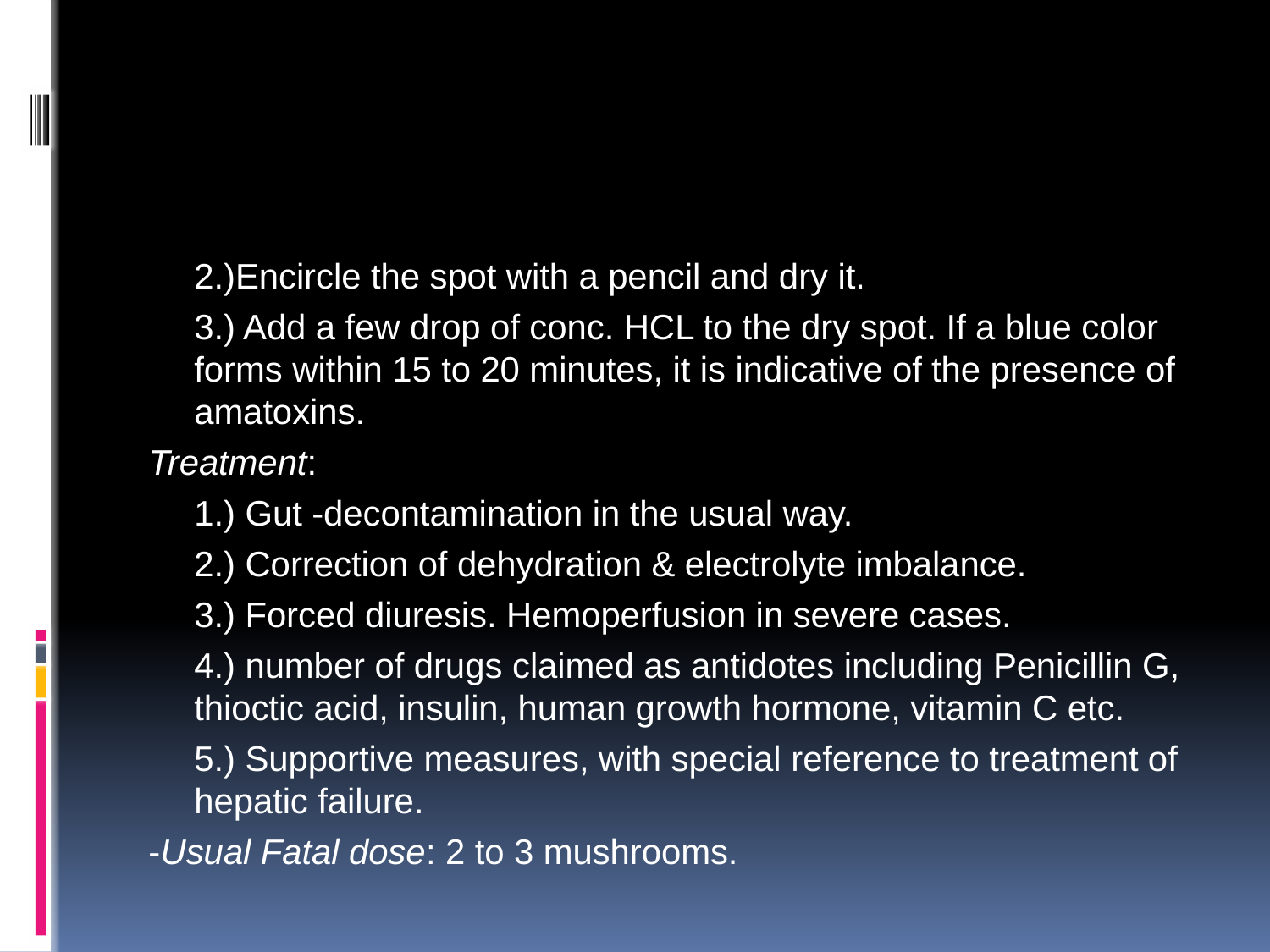

#
	2.)Encircle the spot with a pencil and dry it.
	3.) Add a few drop of conc. HCL to the dry spot. If a blue color forms within 15 to 20 minutes, it is indicative of the presence of amatoxins.
Treatment:
	1.) Gut -decontamination in the usual way.
	2.) Correction of dehydration & electrolyte imbalance.
	3.) Forced diuresis. Hemoperfusion in severe cases.
	4.) number of drugs claimed as antidotes including Penicillin G, thioctic acid, insulin, human growth hormone, vitamin C etc.
	5.) Supportive measures, with special reference to treatment of hepatic failure.
-Usual Fatal dose: 2 to 3 mushrooms.